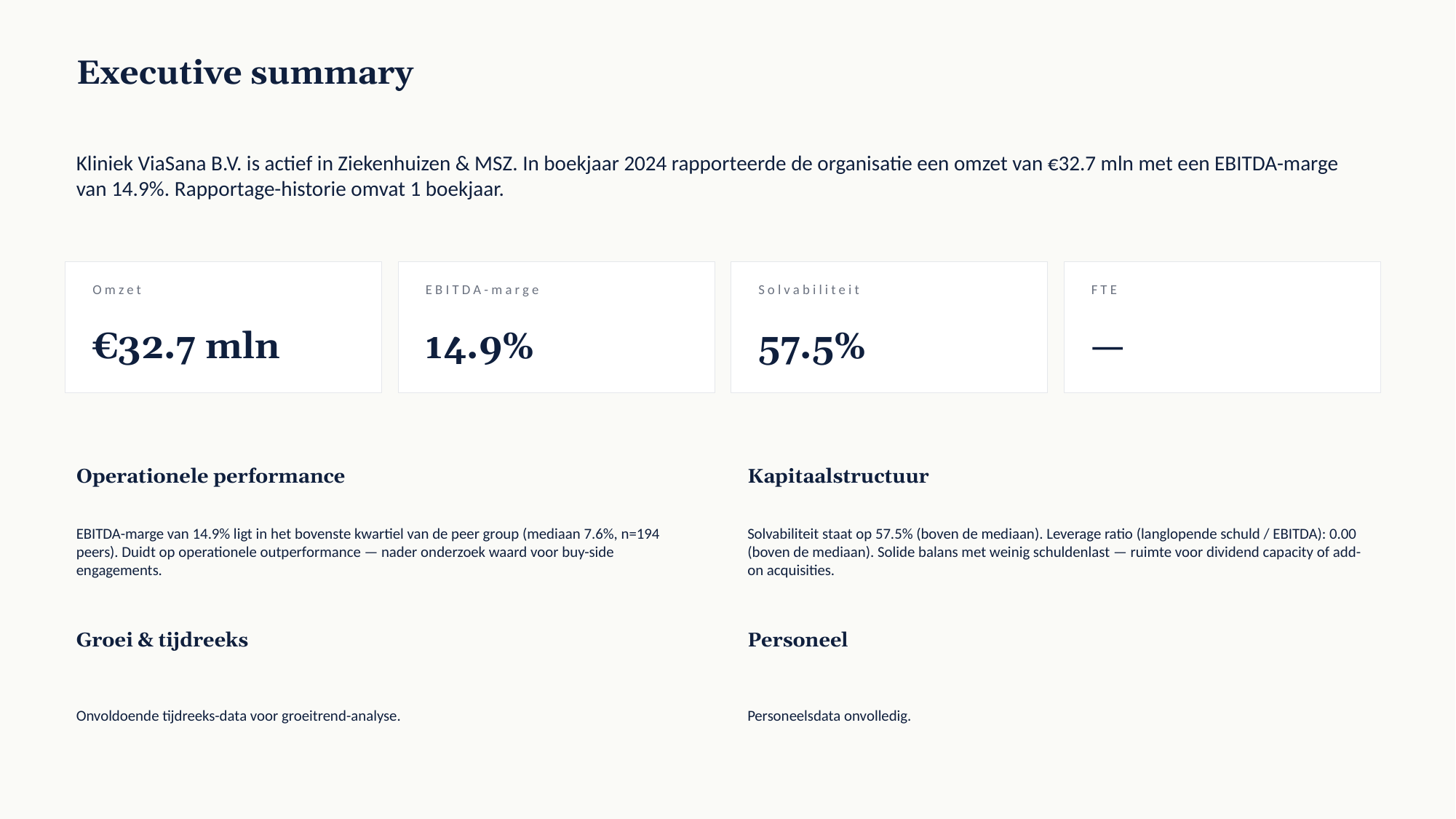

Executive summary
Kliniek ViaSana B.V. is actief in Ziekenhuizen & MSZ. In boekjaar 2024 rapporteerde de organisatie een omzet van €32.7 mln met een EBITDA-marge van 14.9%. Rapportage-historie omvat 1 boekjaar.

Omzet
EBITDA-marge
Solvabiliteit
FTE
€32.7 mln
14.9%
57.5%
—
Operationele performance
Kapitaalstructuur
EBITDA-marge van 14.9% ligt in het bovenste kwartiel van de peer group (mediaan 7.6%, n=194 peers). Duidt op operationele outperformance — nader onderzoek waard voor buy-side engagements.
Solvabiliteit staat op 57.5% (boven de mediaan). Leverage ratio (langlopende schuld / EBITDA): 0.00 (boven de mediaan). Solide balans met weinig schuldenlast — ruimte voor dividend capacity of add-on acquisities.
Groei & tijdreeks
Personeel
Onvoldoende tijdreeks-data voor groeitrend-analyse.
Personeelsdata onvolledig.